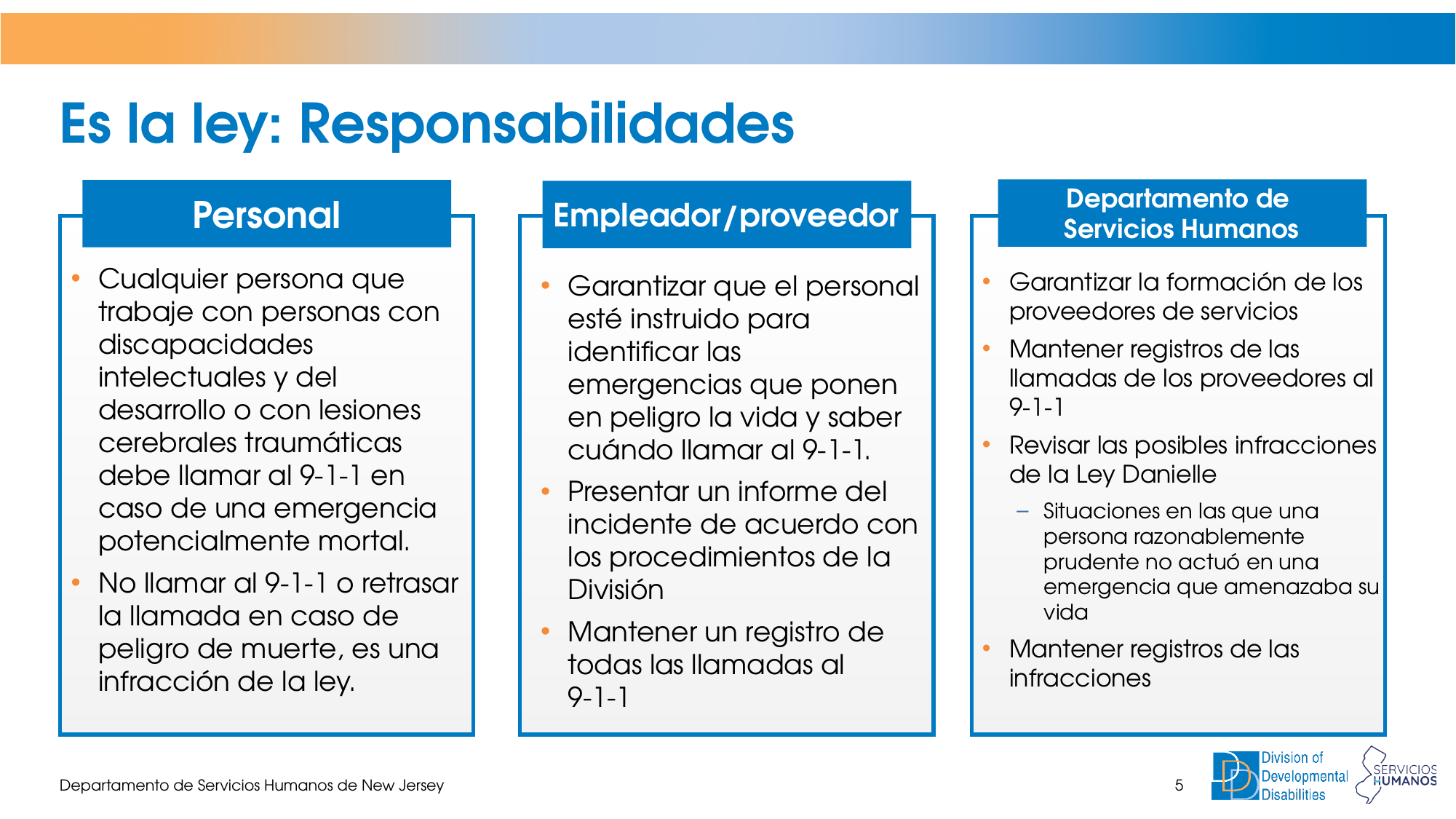

# Es la ley: Responsabilidades
Departamento de
Servicios Humanos

Personal

Empleador/proveedor

Cualquier persona que trabaje con personas con discapacidades intelectuales y del desarrollo o con lesiones cerebrales traumáticas debe llamar al 9-1-1 en caso de una emergencia potencialmente mortal.
No llamar al 9-1-1 o retrasar la llamada en caso de peligro de muerte, es una infracción de la ley.
Garantizar la formación de los proveedores de servicios
Mantener registros de las llamadas de los proveedores al 9-1-1
Revisar las posibles infracciones de la Ley Danielle
Situaciones en las que una persona razonablemente prudente no actuó en una emergencia que amenazaba su vida
Mantener registros de las infracciones
Garantizar que el personal esté instruido para identificar las emergencias que ponen en peligro la vida y saber cuándo llamar al 9-1-1.
Presentar un informe del incidente de acuerdo con los procedimientos de la División
Mantener un registro de todas las llamadas al
9-1-1
Departamento de Servicios Humanos de New Jersey
5